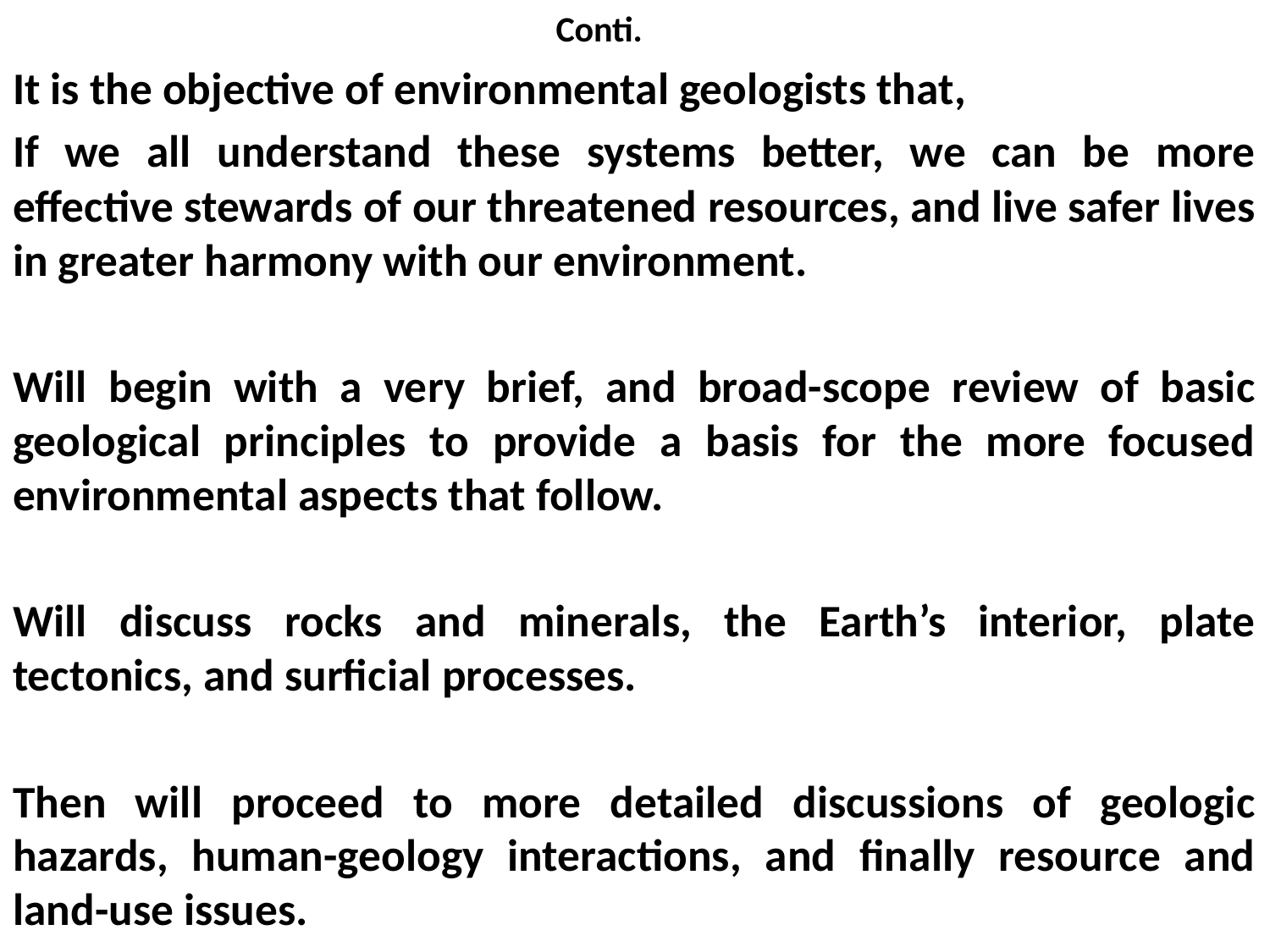

# Conti.
It is the objective of environmental geologists that,
If we all understand these systems better, we can be more effective stewards of our threatened resources, and live safer lives in greater harmony with our environment.

Will begin with a very brief, and broad-scope review of basic geological principles to provide a basis for the more focused environmental aspects that follow.

Will discuss rocks and minerals, the Earth’s interior, plate tectonics, and surficial processes.

Then will proceed to more detailed discussions of geologic hazards, human-geology interactions, and finally resource and land-use issues.